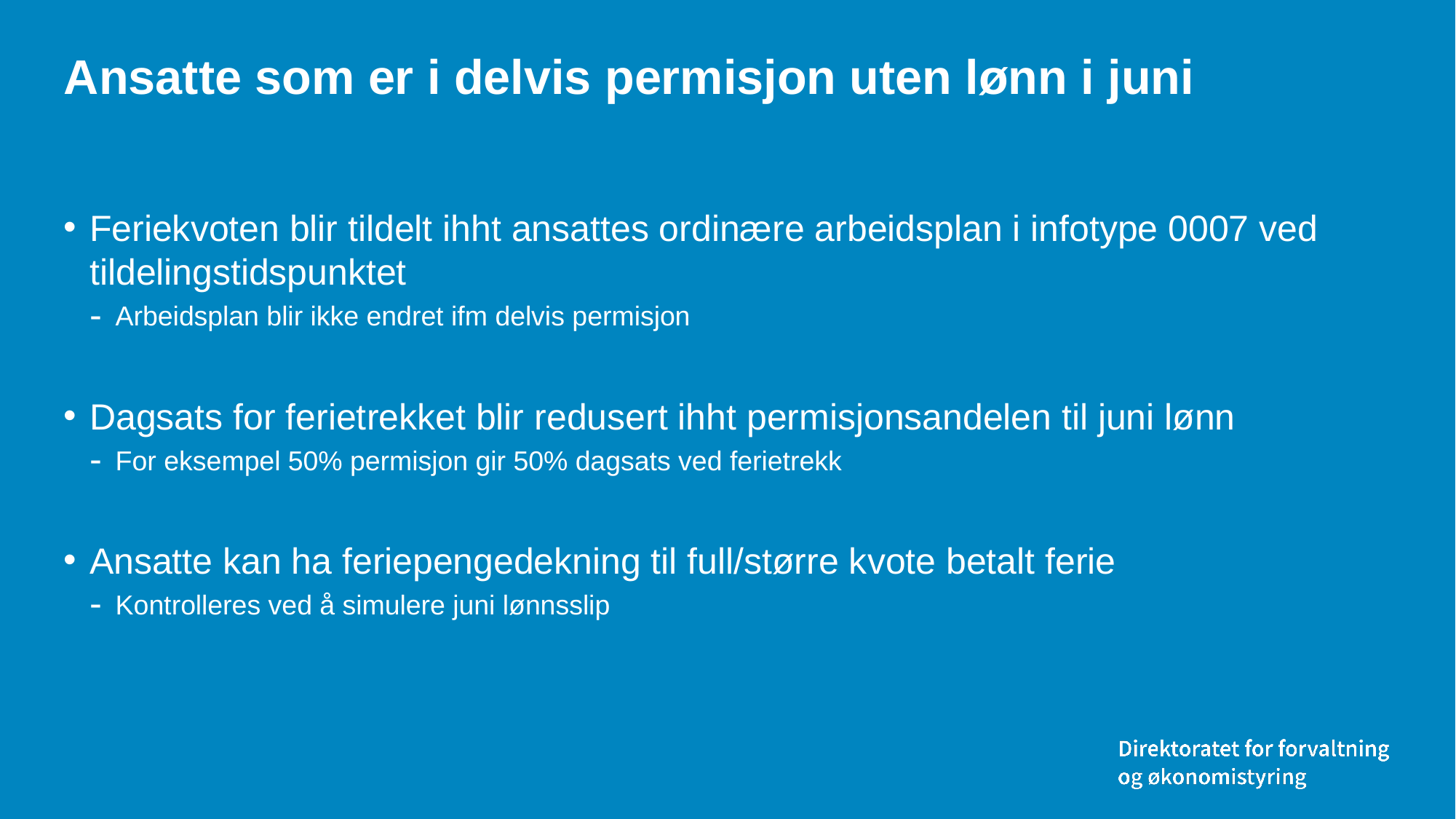

# Ansatte som er i delvis permisjon uten lønn i juni
Feriekvoten blir tildelt ihht ansattes ordinære arbeidsplan i infotype 0007 ved tildelingstidspunktet
Arbeidsplan blir ikke endret ifm delvis permisjon

Dagsats for ferietrekket blir redusert ihht permisjonsandelen til juni lønn
For eksempel 50% permisjon gir 50% dagsats ved ferietrekk

Ansatte kan ha feriepengedekning til full/større kvote betalt ferie
Kontrolleres ved å simulere juni lønnsslip